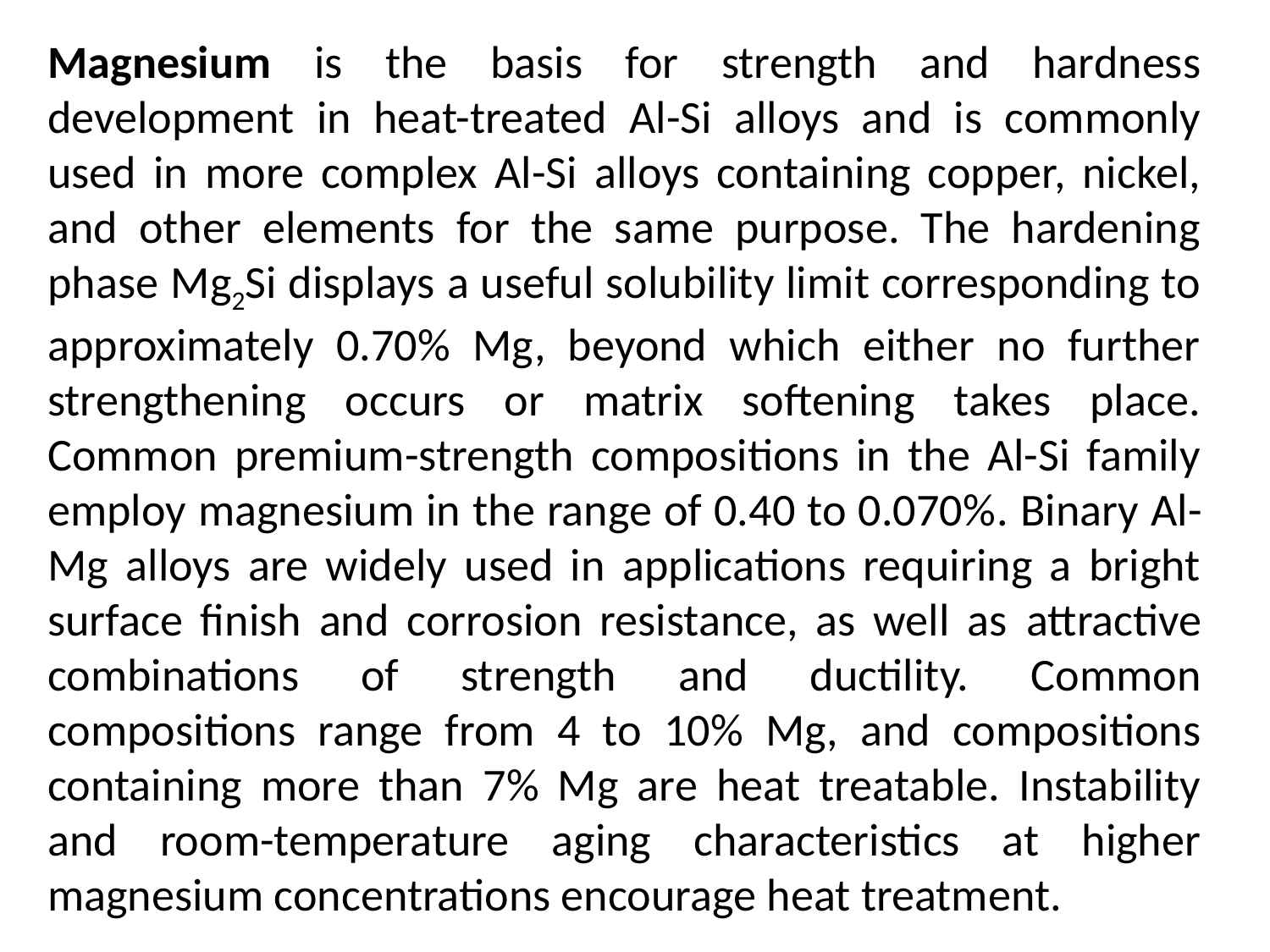

Magnesium is the basis for strength and hardness development in heat-treated Al-Si alloys and is commonly used in more complex Al-Si alloys containing copper, nickel, and other elements for the same purpose. The hardening phase Mg2Si displays a useful solubility limit corresponding to approximately 0.70% Mg, beyond which either no further strengthening occurs or matrix softening takes place. Common premium-strength compositions in the Al-Si family employ magnesium in the range of 0.40 to 0.070%. Binary Al-Mg alloys are widely used in applications requiring a bright surface finish and corrosion resistance, as well as attractive combinations of strength and ductility. Common compositions range from 4 to 10% Mg, and compositions containing more than 7% Mg are heat treatable. Instability and room-temperature aging characteristics at higher magnesium concentrations encourage heat treatment.